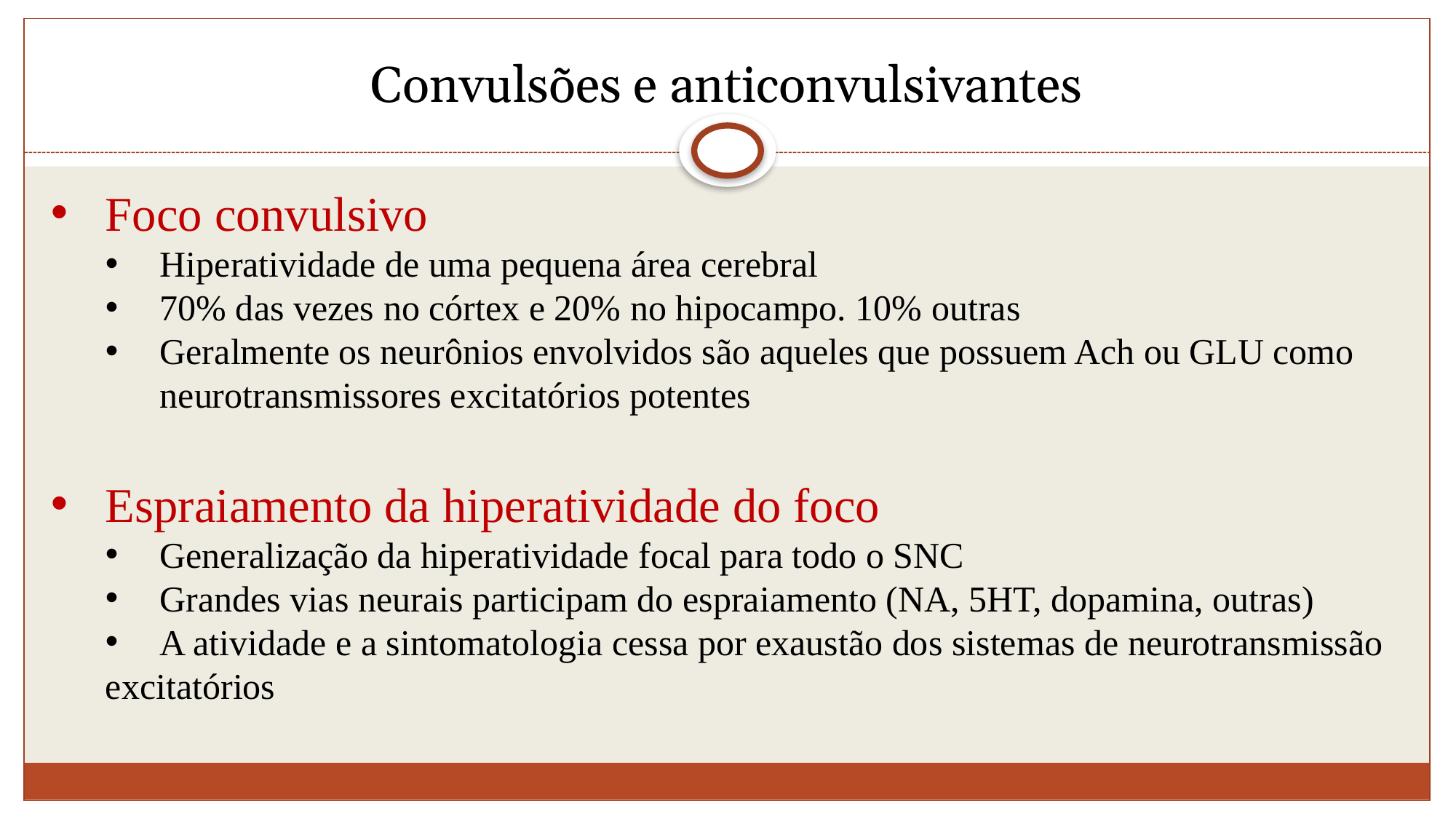

# Convulsões e anticonvulsivantes
Foco convulsivo
Hiperatividade de uma pequena área cerebral
70% das vezes no córtex e 20% no hipocampo. 10% outras
Geralmente os neurônios envolvidos são aqueles que possuem Ach ou GLU como neurotransmissores excitatórios potentes

Espraiamento da hiperatividade do foco
Generalização da hiperatividade focal para todo o SNC
Grandes vias neurais participam do espraiamento (NA, 5HT, dopamina, outras)
A atividade e a sintomatologia cessa por exaustão dos sistemas de neurotransmissão
excitatórios